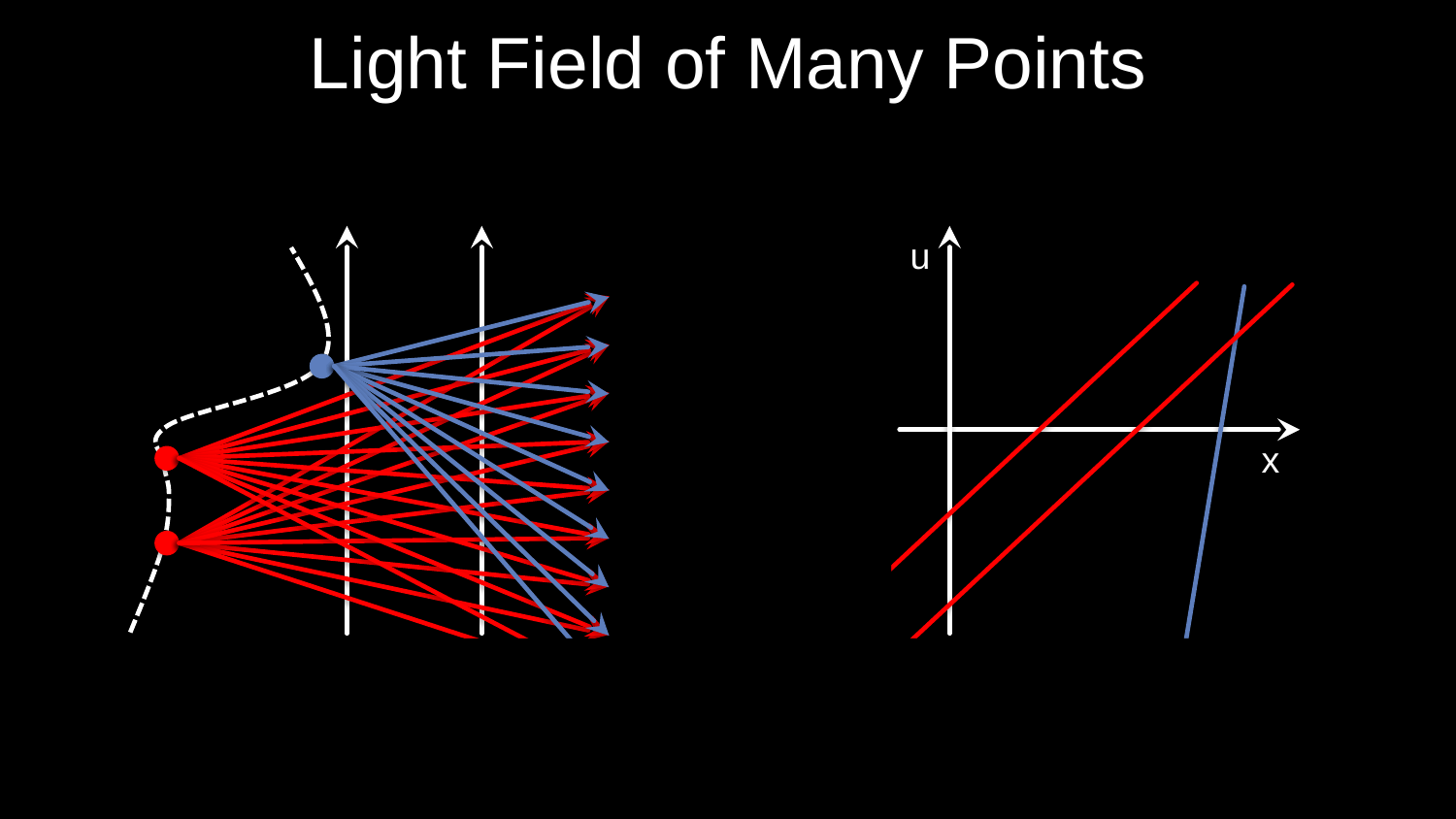

# Light Field of Many Points
u

x